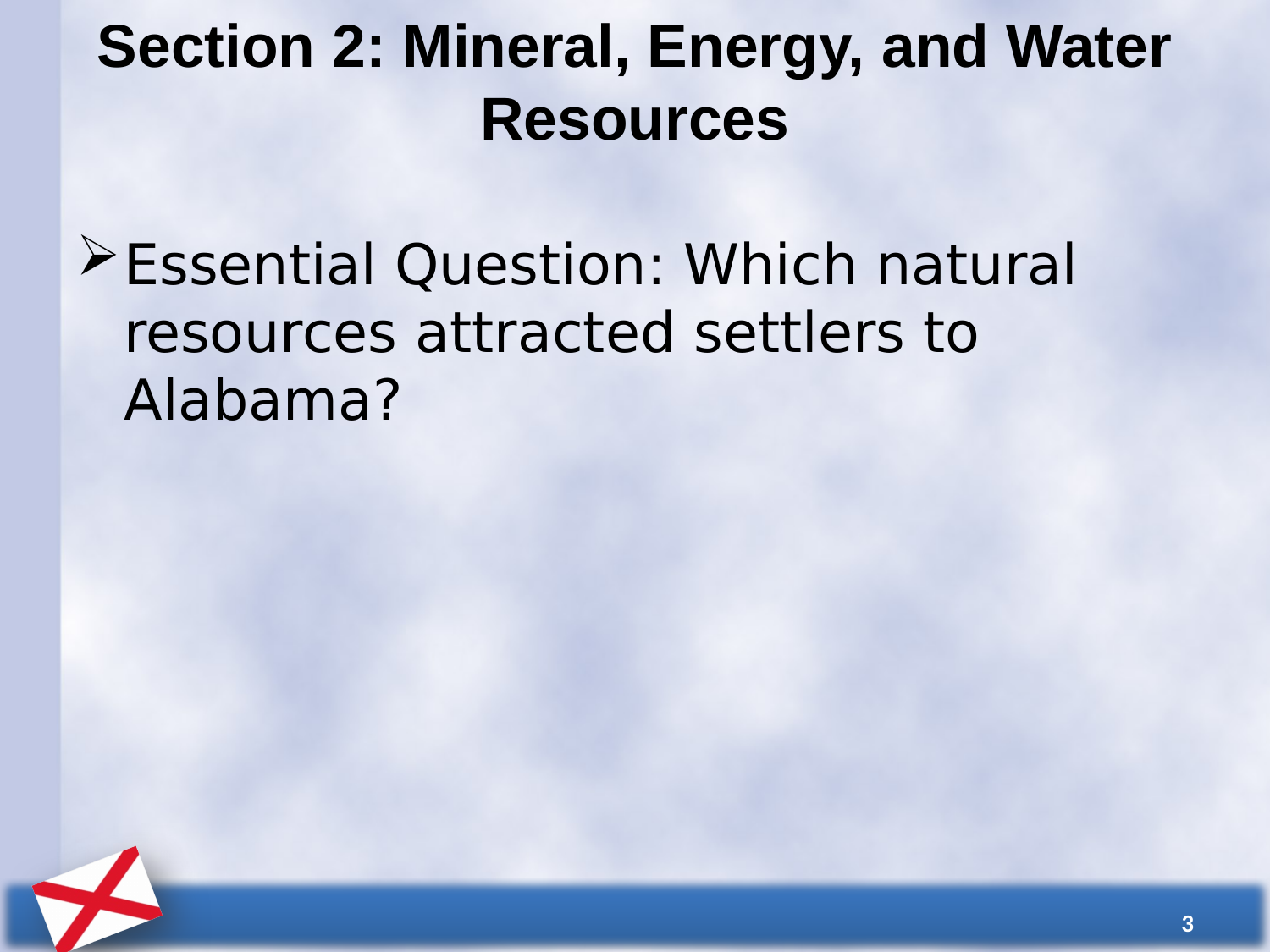

# Section 2: Mineral, Energy, and Water Resources
Essential Question: Which natural resources attracted settlers to Alabama?

3